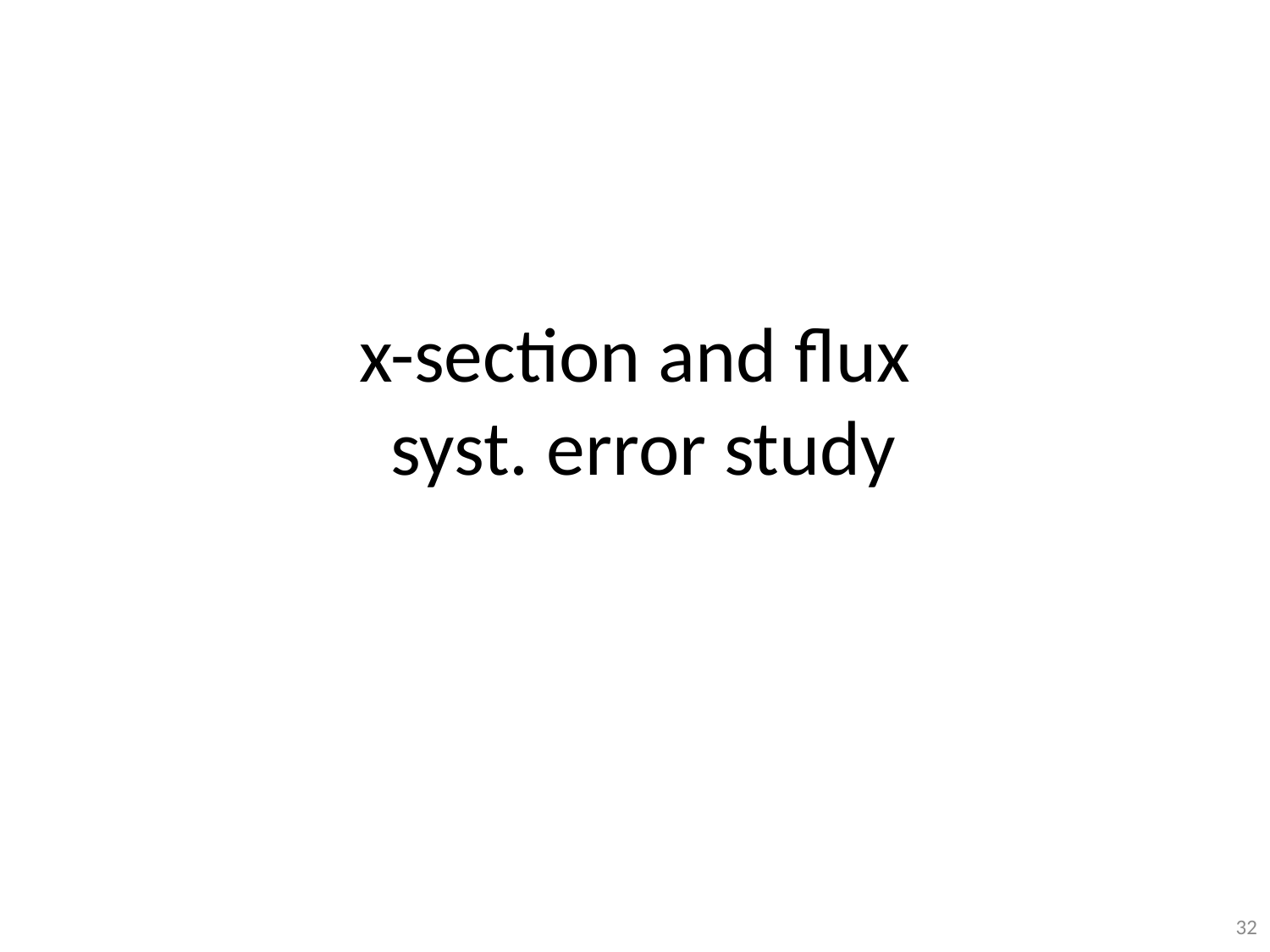

# x-section and flux syst. error study
32